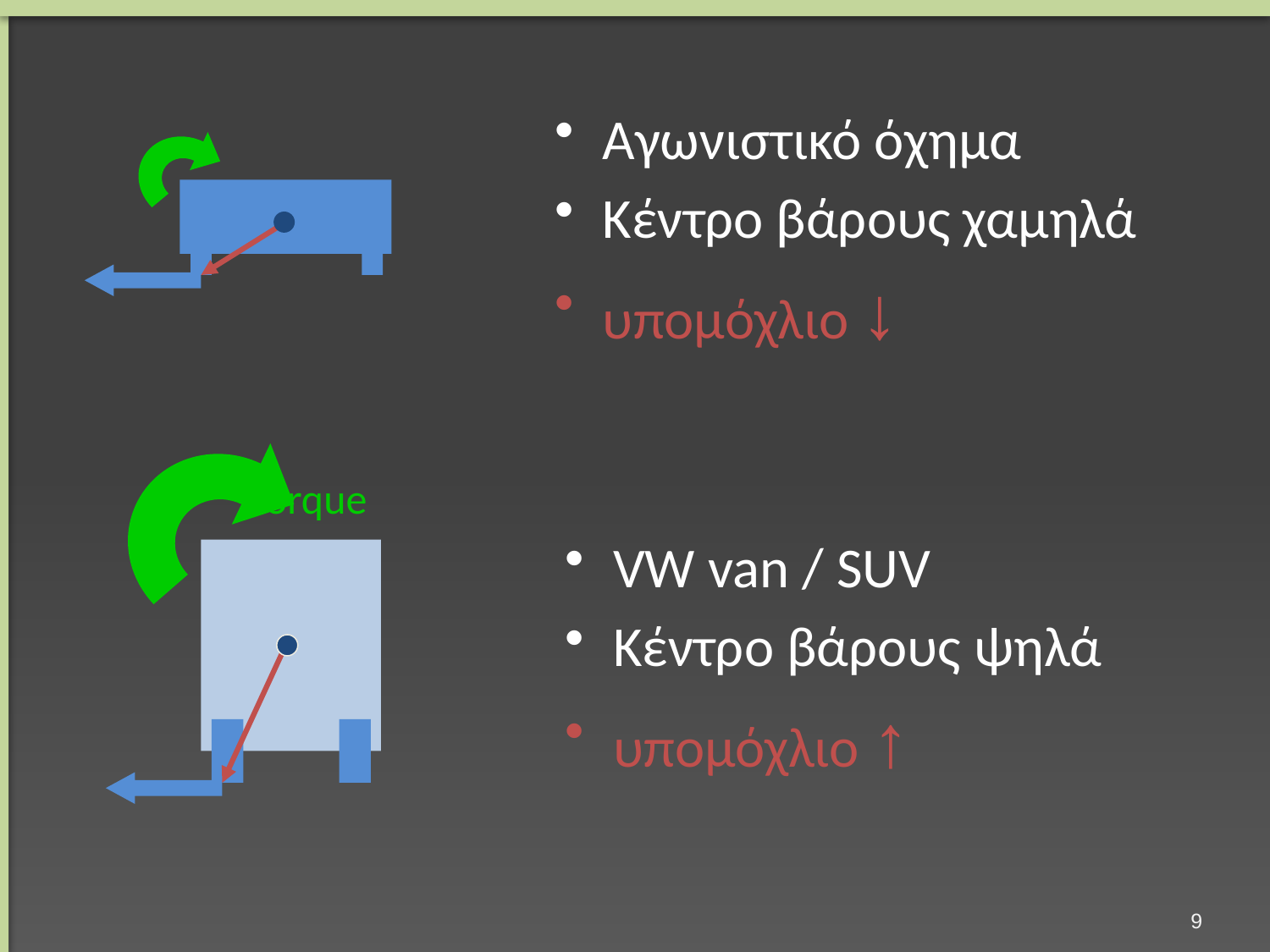

Αγωνιστικό όχημα
Κέντρο βάρους χαμηλά
υπομόχλιο ↓

torque
VW van / SUV
Κέντρο βάρους ψηλά
υπομόχλιο ↑

9